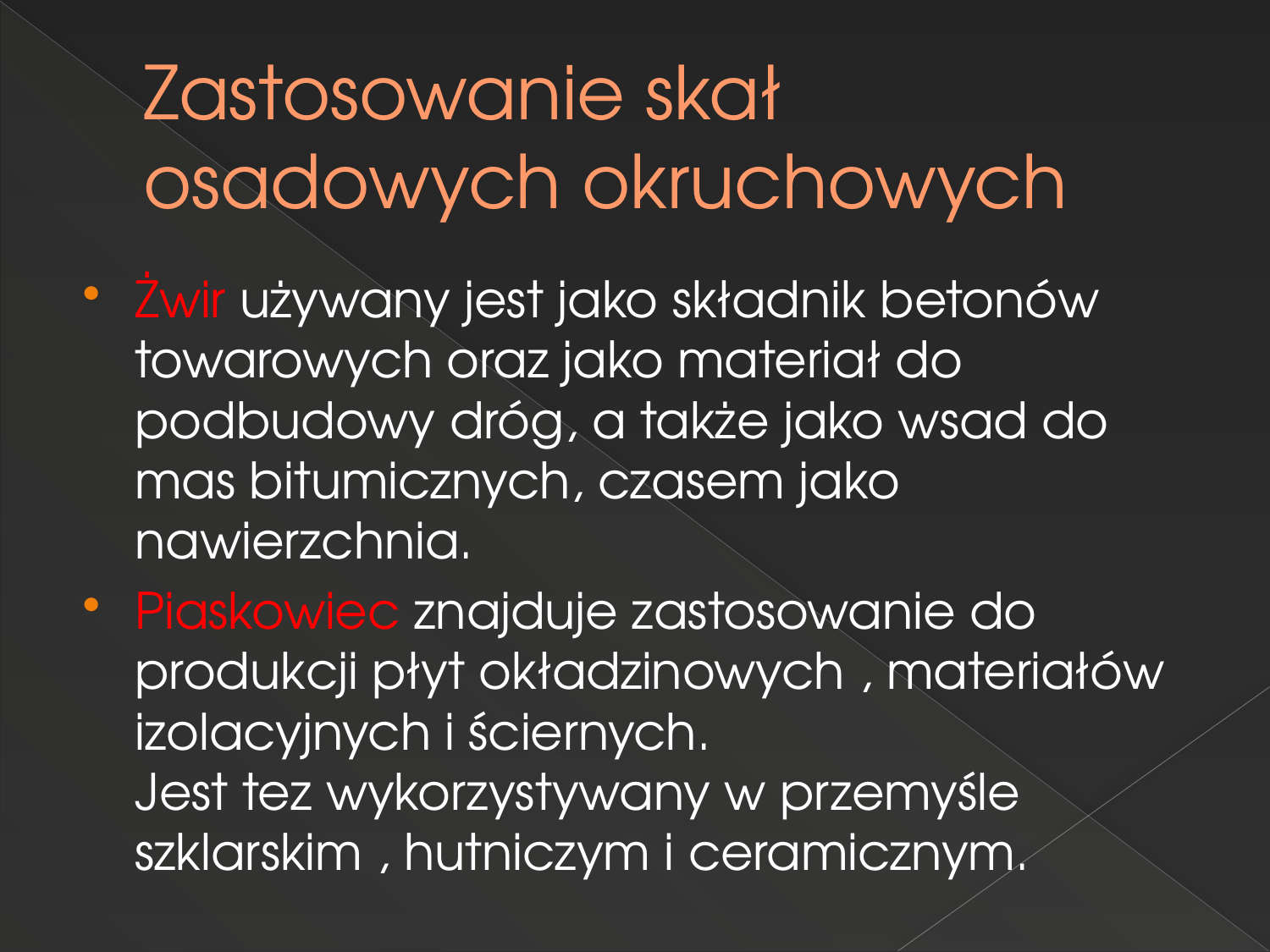

# Zastosowanie skał osadowych okruchowych
Żwir używany jest jako składnik betonów towarowych oraz jako materiał do podbudowy dróg, a także jako wsad do mas bitumicznych, czasem jako nawierzchnia.
Piaskowiec znajduje zastosowanie do produkcji płyt okładzinowych , materiałów izolacyjnych i ściernych.                              Jest tez wykorzystywany w przemyśle szklarskim , hutniczym i ceramicznym.